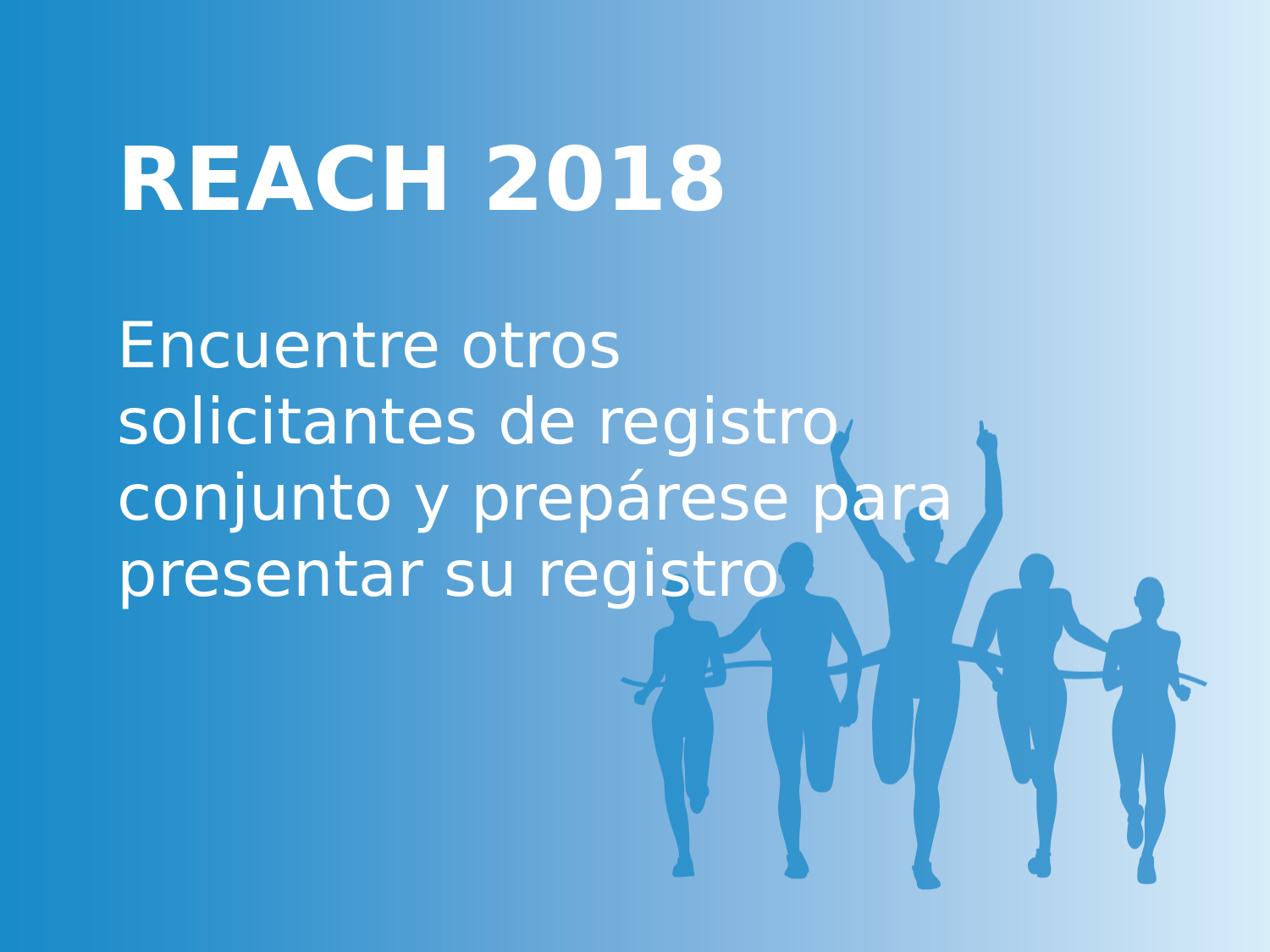

REACH 2018

Encuentre otros solicitantes de registro conjunto y prepárese para presentar su registro